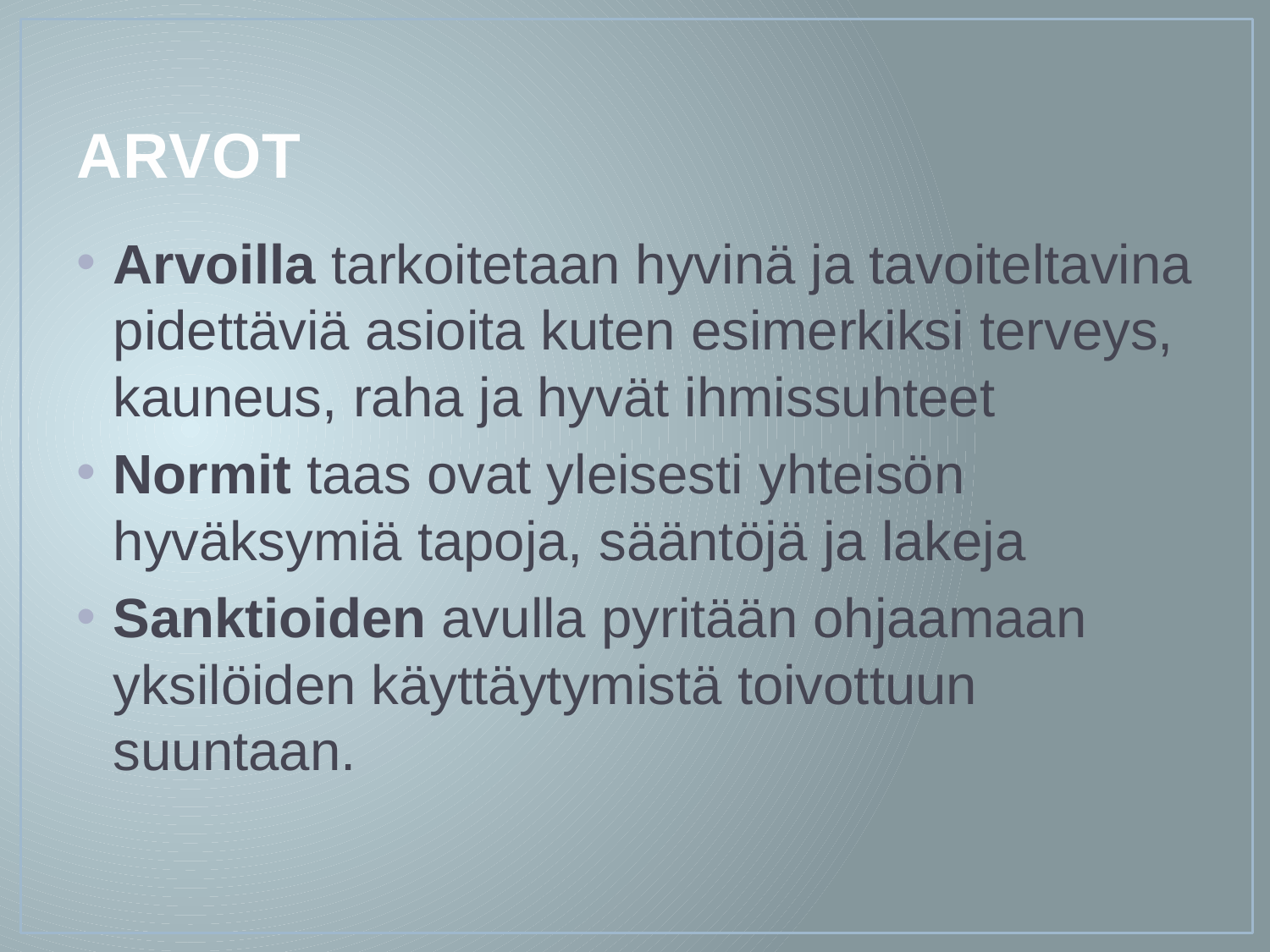

# ARVOT
Arvoilla tarkoitetaan hyvinä ja tavoiteltavina pidettäviä asioita kuten esimerkiksi terveys, kauneus, raha ja hyvät ihmissuhteet
Normit taas ovat yleisesti yhteisön hyväksymiä tapoja, sääntöjä ja lakeja
Sanktioiden avulla pyritään ohjaamaan yksilöiden käyttäytymistä toivottuun suuntaan.